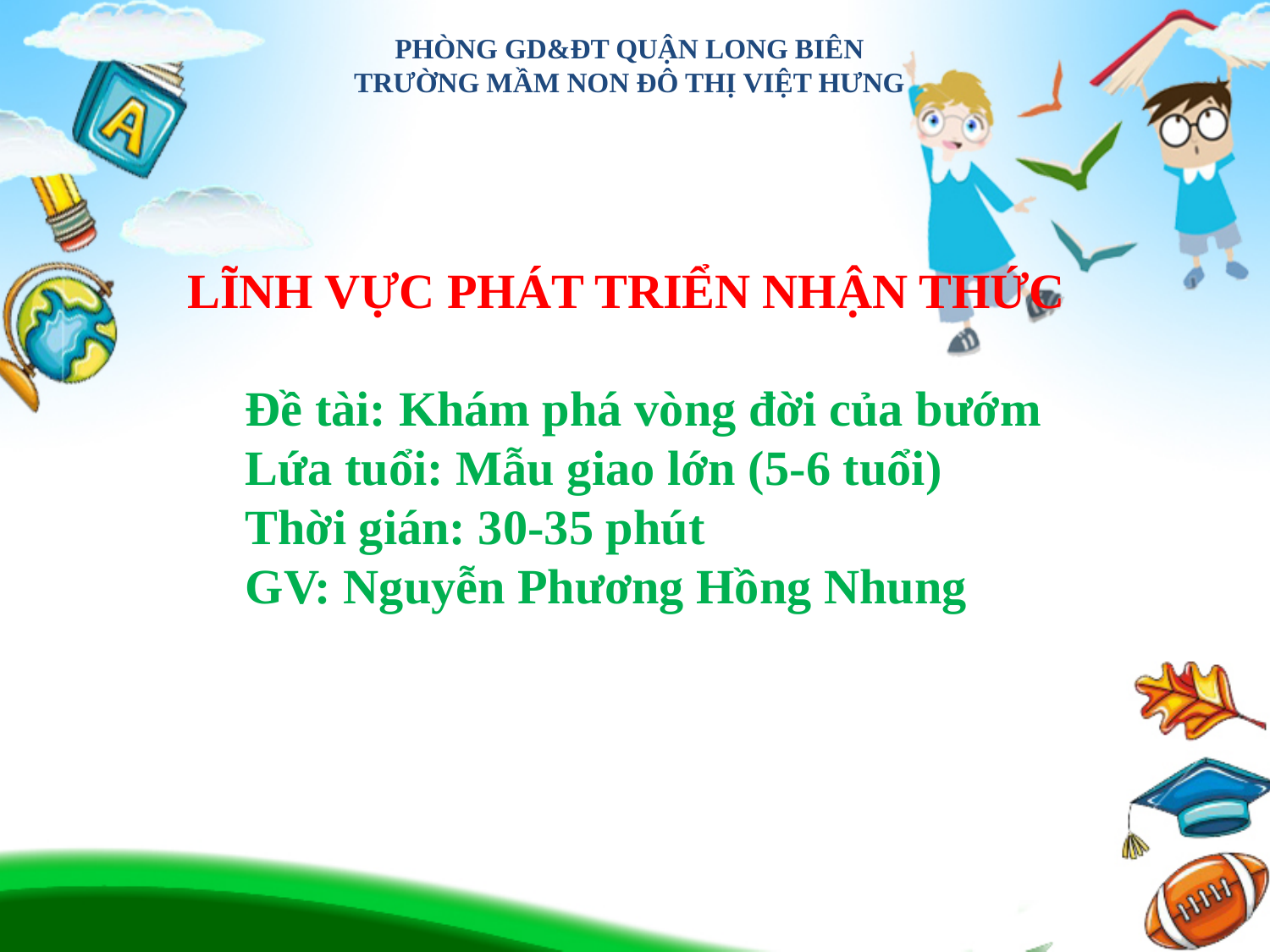

# PHÒNG GD&ĐT QUẬN LONG BIÊN TRƯỜNG MẦM NON ĐÔ THỊ VIỆT HƯNG
LĨNH VỰC PHÁT TRIỂN NHẬN THỨC
Đề tài: Khám phá vòng đời của bướm
Lứa tuổi: Mẫu giao lớn (5-6 tuổi)
Thời gián: 30-35 phút
GV: Nguyễn Phương Hồng Nhung